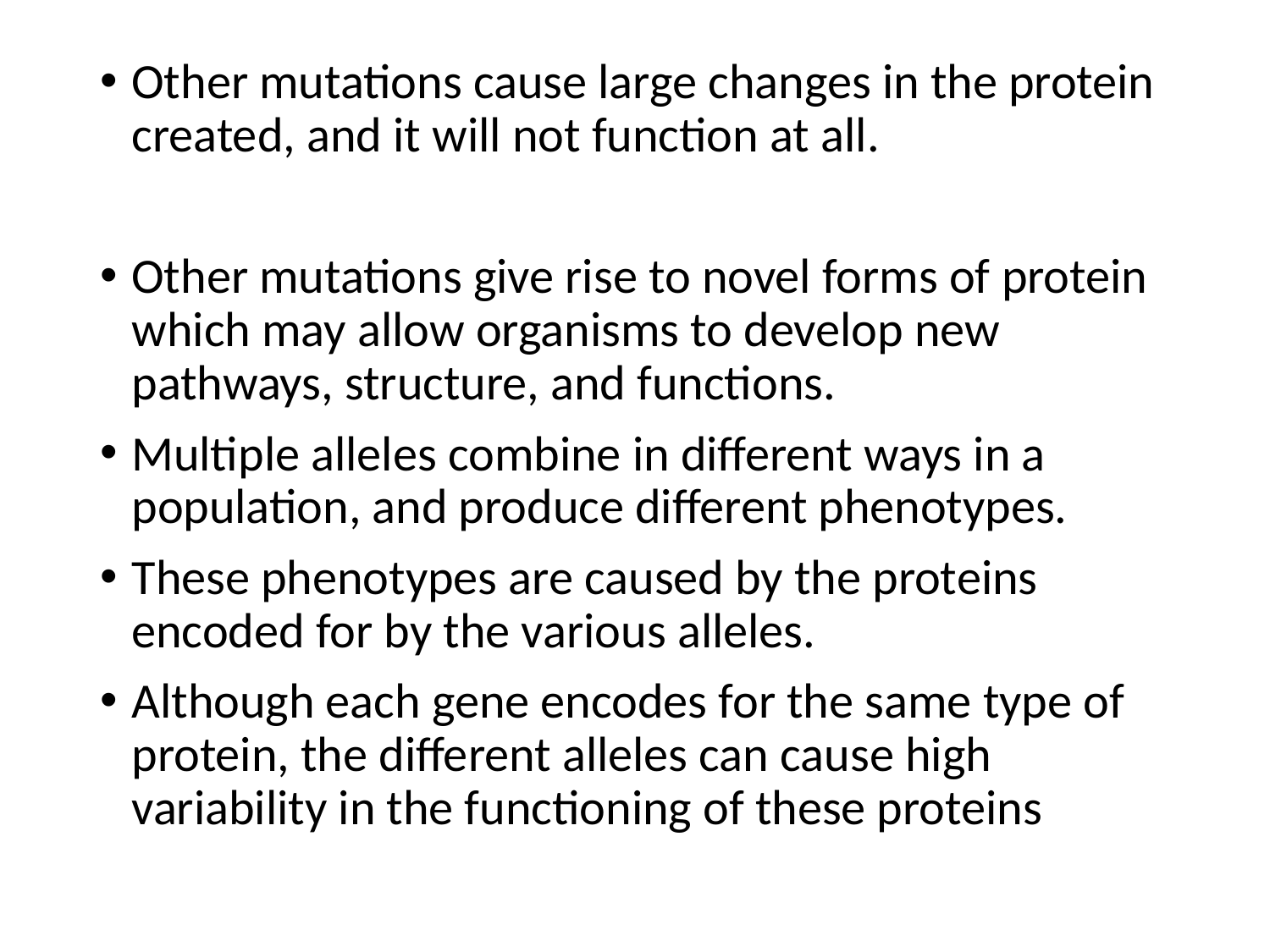

Other mutations cause large changes in the protein created, and it will not function at all.

Other mutations give rise to novel forms of protein which may allow organisms to develop new pathways, structure, and functions.
Multiple alleles combine in different ways in a population, and produce different phenotypes.
These phenotypes are caused by the proteins encoded for by the various alleles.
Although each gene encodes for the same type of protein, the different alleles can cause high variability in the functioning of these proteins